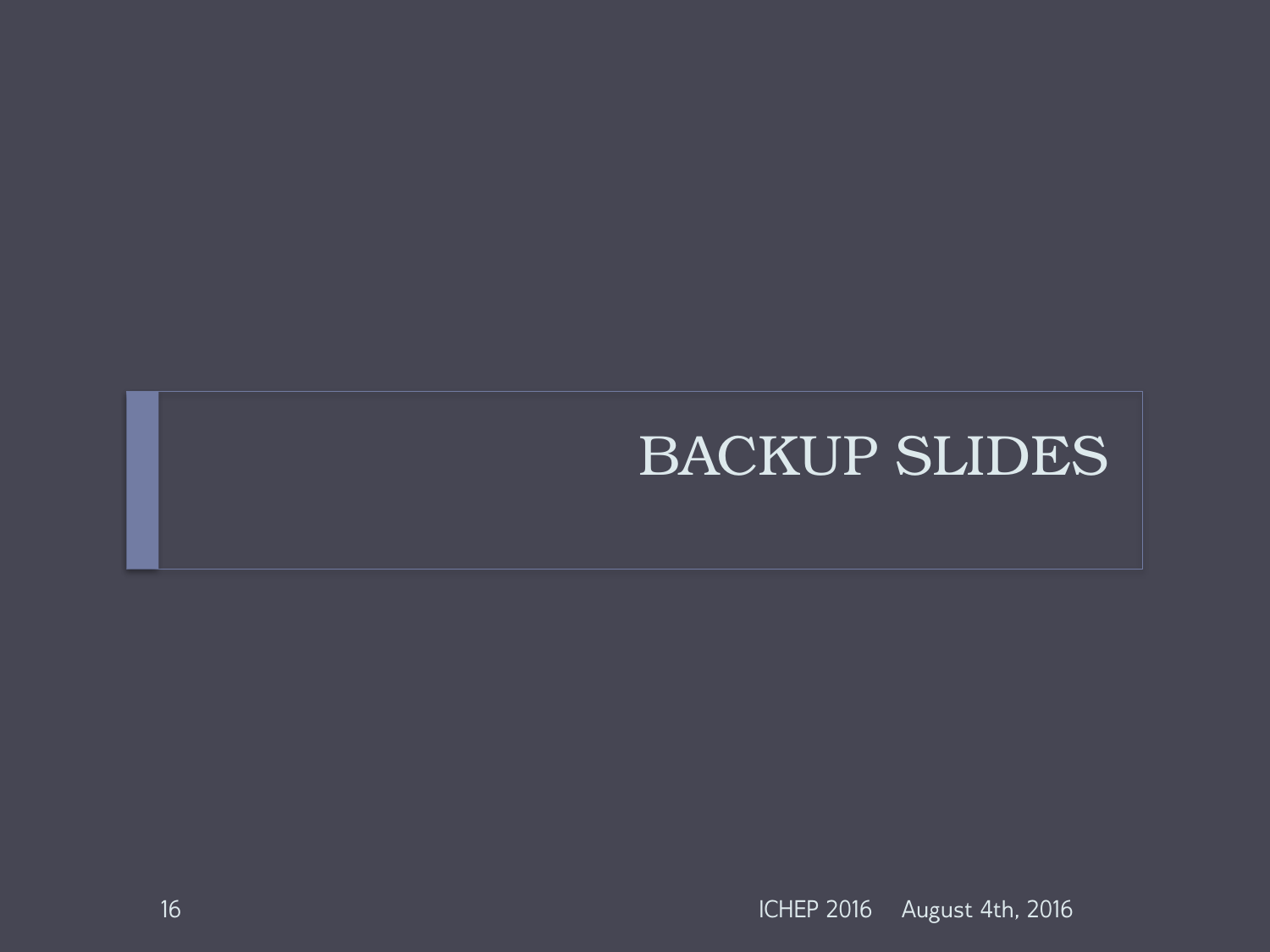

# BACKUP SLIDES
16
ICHEP 2016
August 4th, 2016